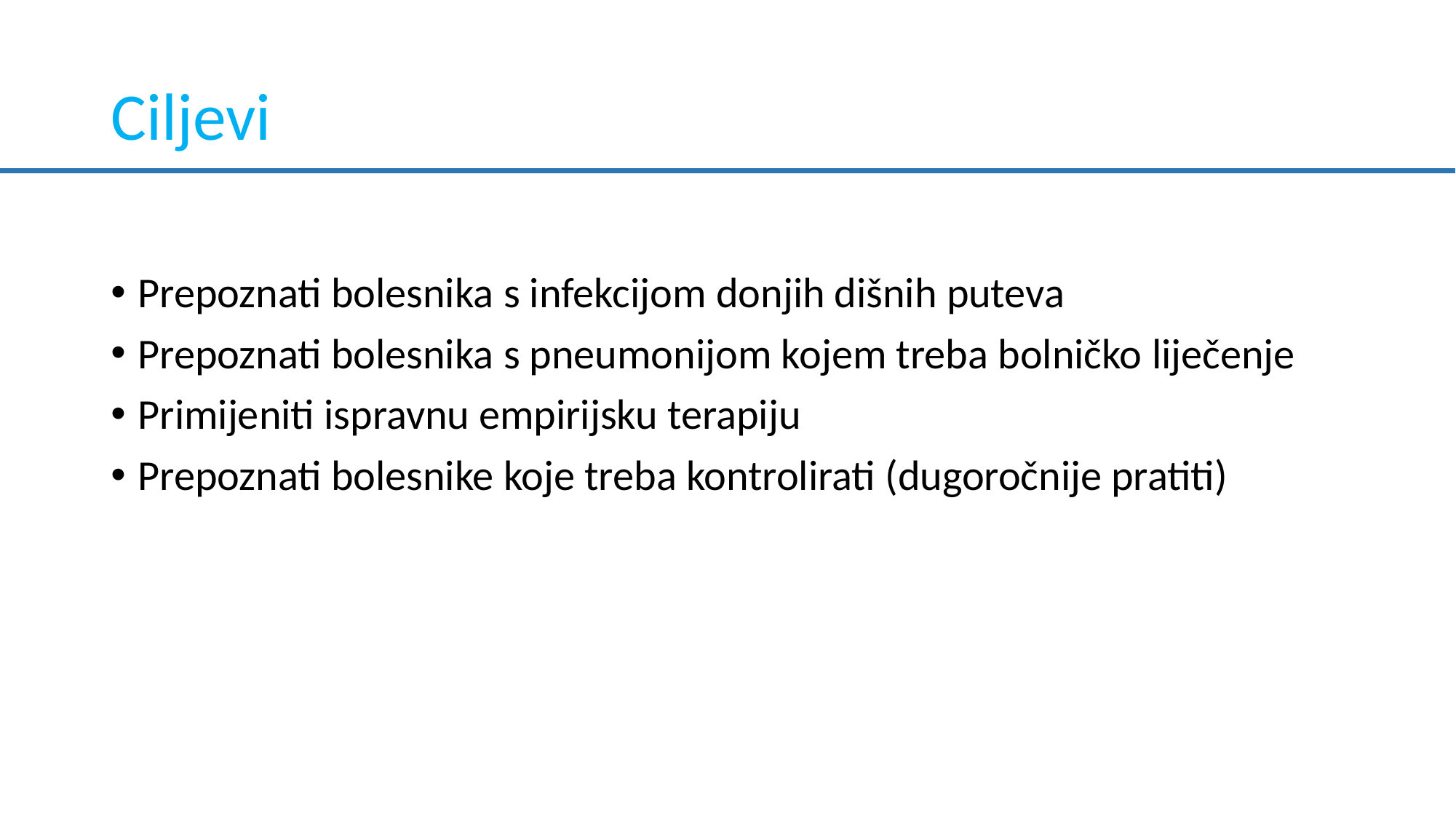

# Ciljevi
Prepoznati bolesnika s infekcijom donjih dišnih puteva
Prepoznati bolesnika s pneumonijom kojem treba bolničko liječenje
Primijeniti ispravnu empirijsku terapiju
Prepoznati bolesnike koje treba kontrolirati (dugoročnije pratiti)